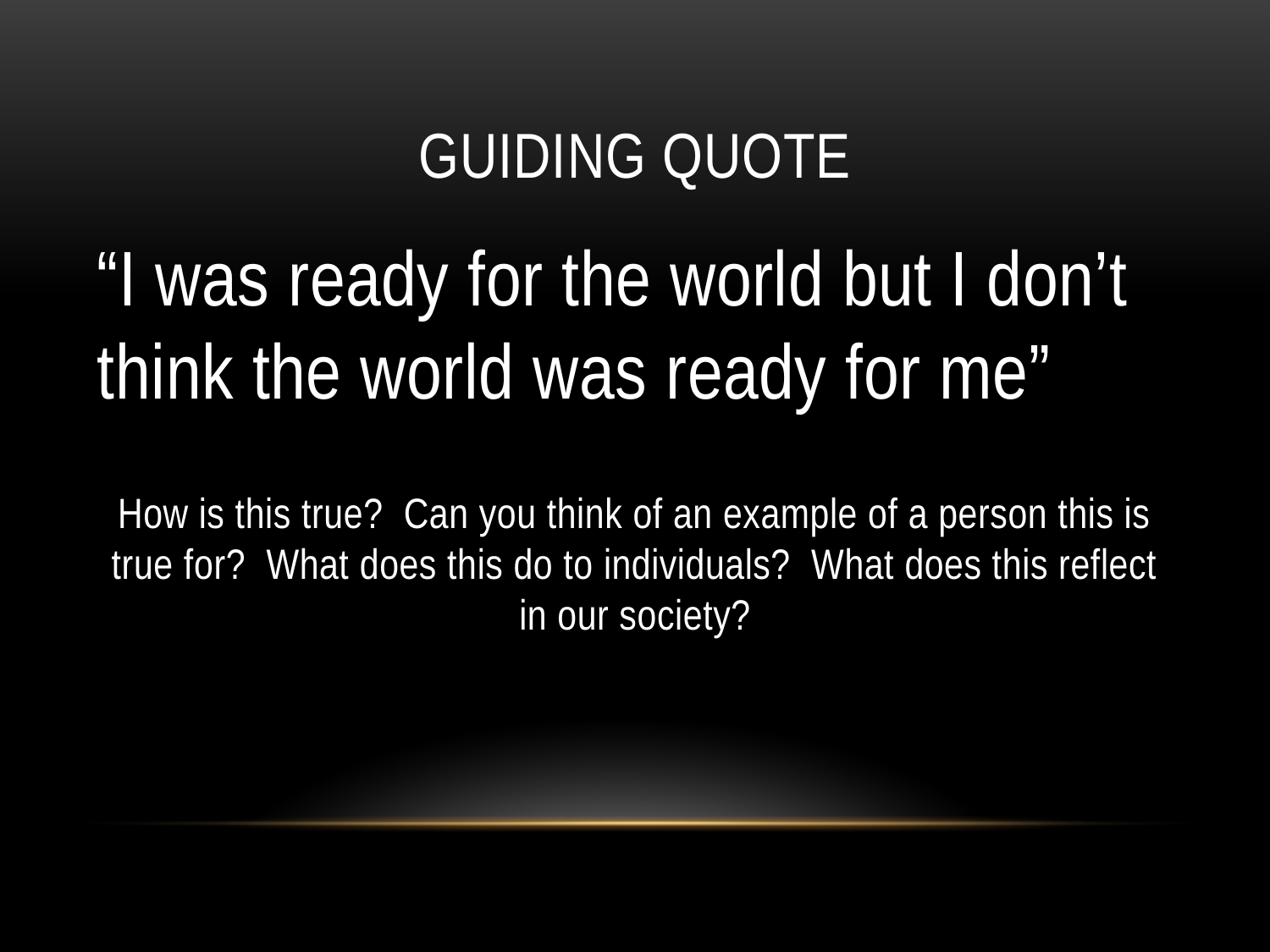

# Guiding Quote
“I was ready for the world but I don’t think the world was ready for me”

How is this true?  Can you think of an example of a person this is true for?  What does this do to individuals?  What does this reflect in our society?